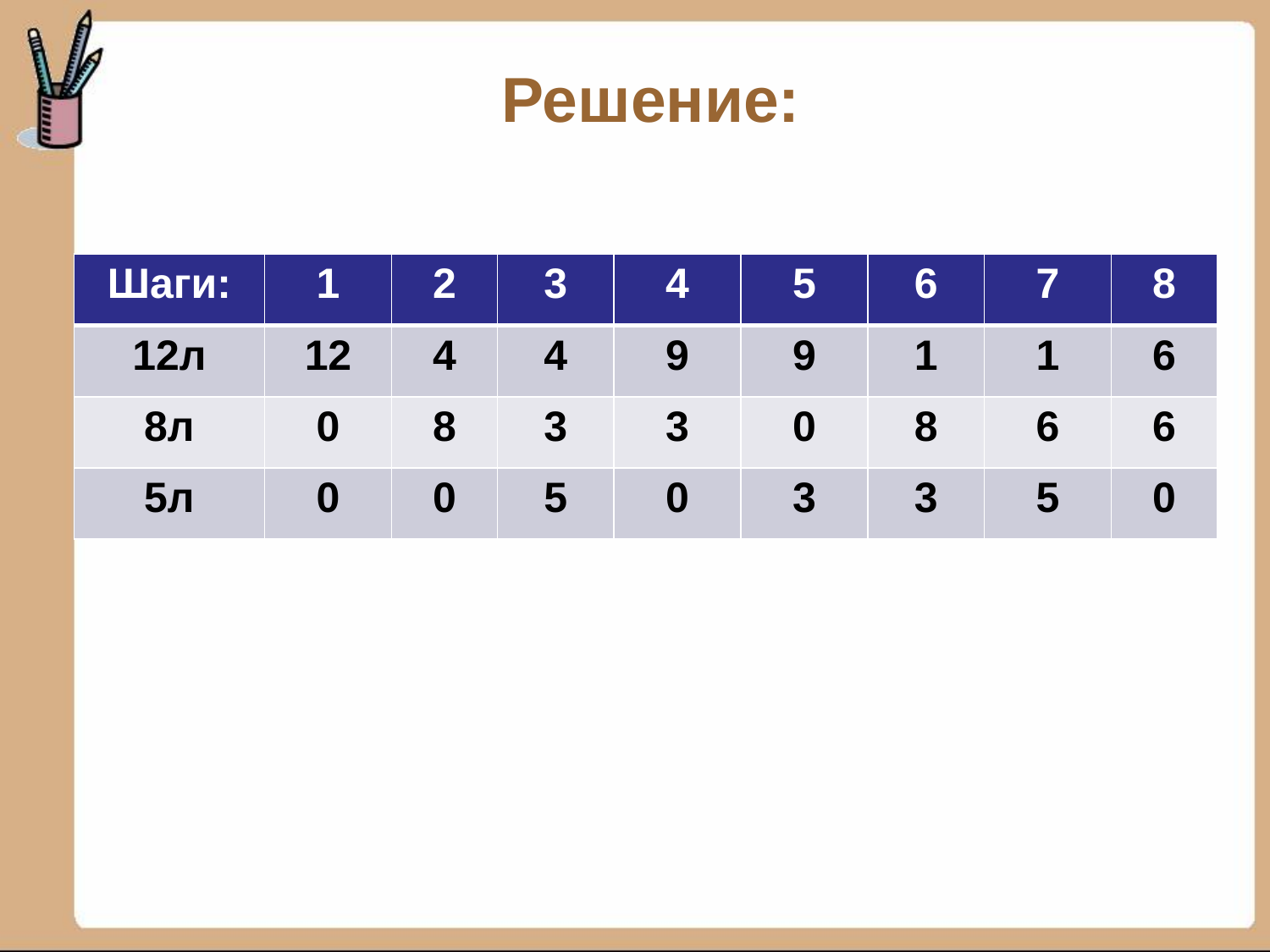

Решение:
| Шаги: | 1 | 2 | 3 | 4 | 5 | 6 | 7 | 8 |
| --- | --- | --- | --- | --- | --- | --- | --- | --- |
| 12л | 12 | 4 | 4 | 9 | 9 | 1 | 1 | 6 |
| 8л | 0 | 8 | 3 | 3 | 0 | 8 | 6 | 6 |
| 5л | 0 | 0 | 5 | 0 | 3 | 3 | 5 | 0 |